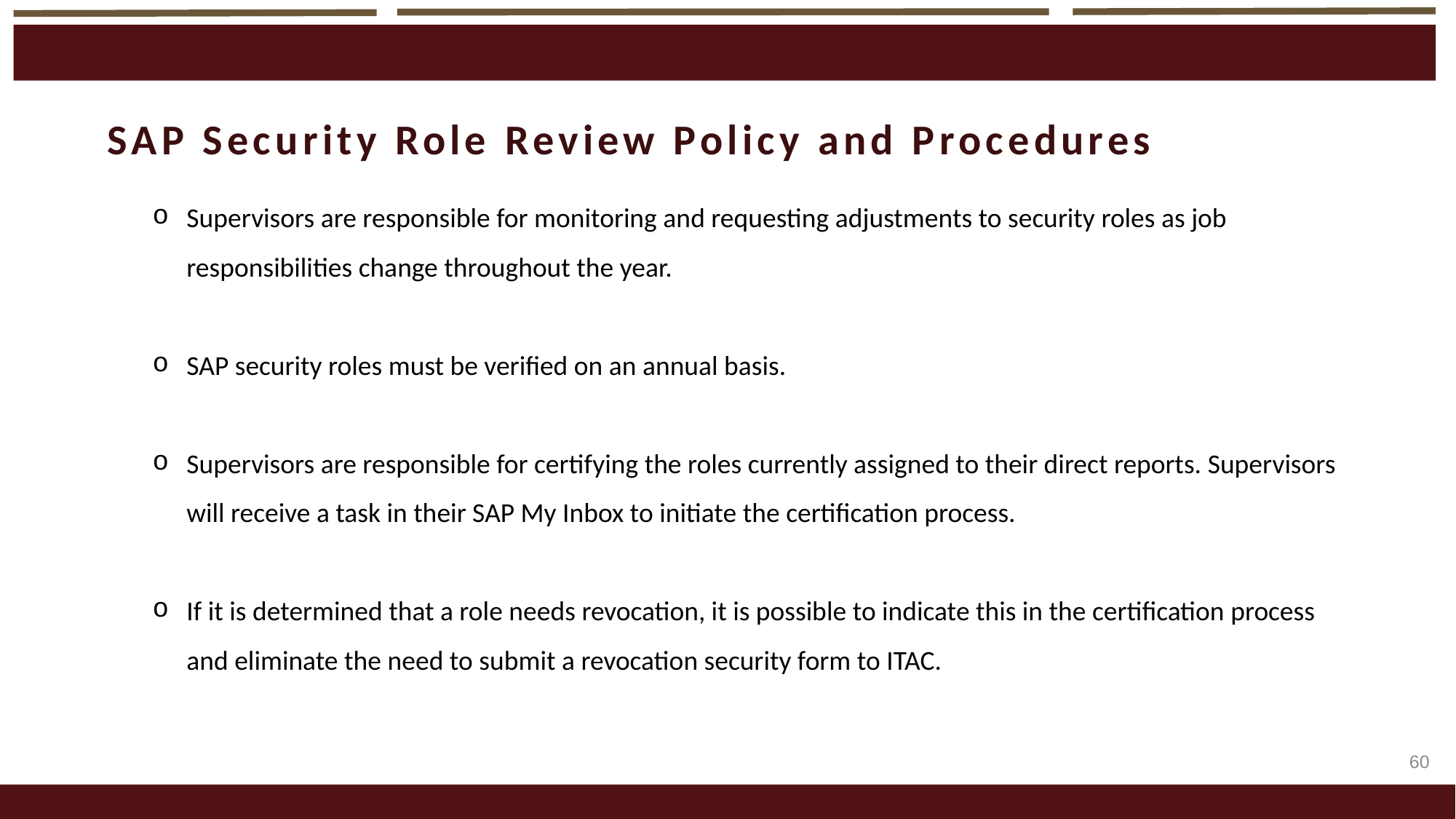

SAP Security Role Review Policy and Procedures

Supervisors are responsible for monitoring and requesting adjustments to security roles as job responsibilities change throughout the year.

SAP security roles must be verified on an annual basis.
Supervisors are responsible for certifying the roles currently assigned to their direct reports. Supervisors will receive a task in their SAP My Inbox to initiate the certification process.
If it is determined that a role needs revocation, it is possible to indicate this in the certification process and eliminate the need to submit a revocation security form to ITAC.

60